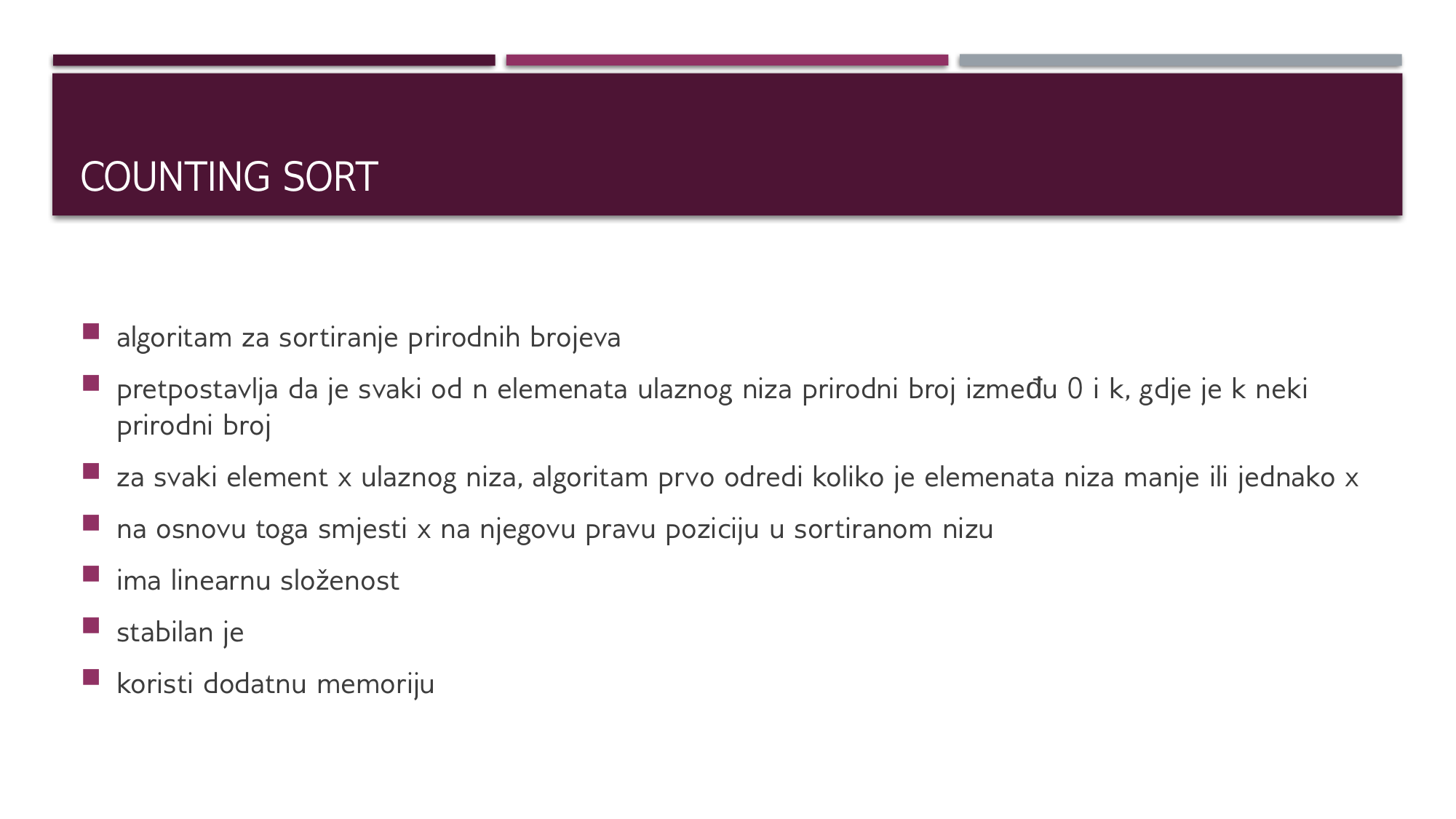

# Counting sort
algoritam za sortiranje prirodnih brojeva
pretpostavlja da je svaki od n elemenata ulaznog niza prirodni broj između 0 i k, gdje je k neki prirodni broj
za svaki element x ulaznog niza, algoritam prvo odredi koliko je elemenata niza manje ili jednako x
na osnovu toga smjesti x na njegovu pravu poziciju u sortiranom nizu
ima linearnu složenost
stabilan je
koristi dodatnu memoriju